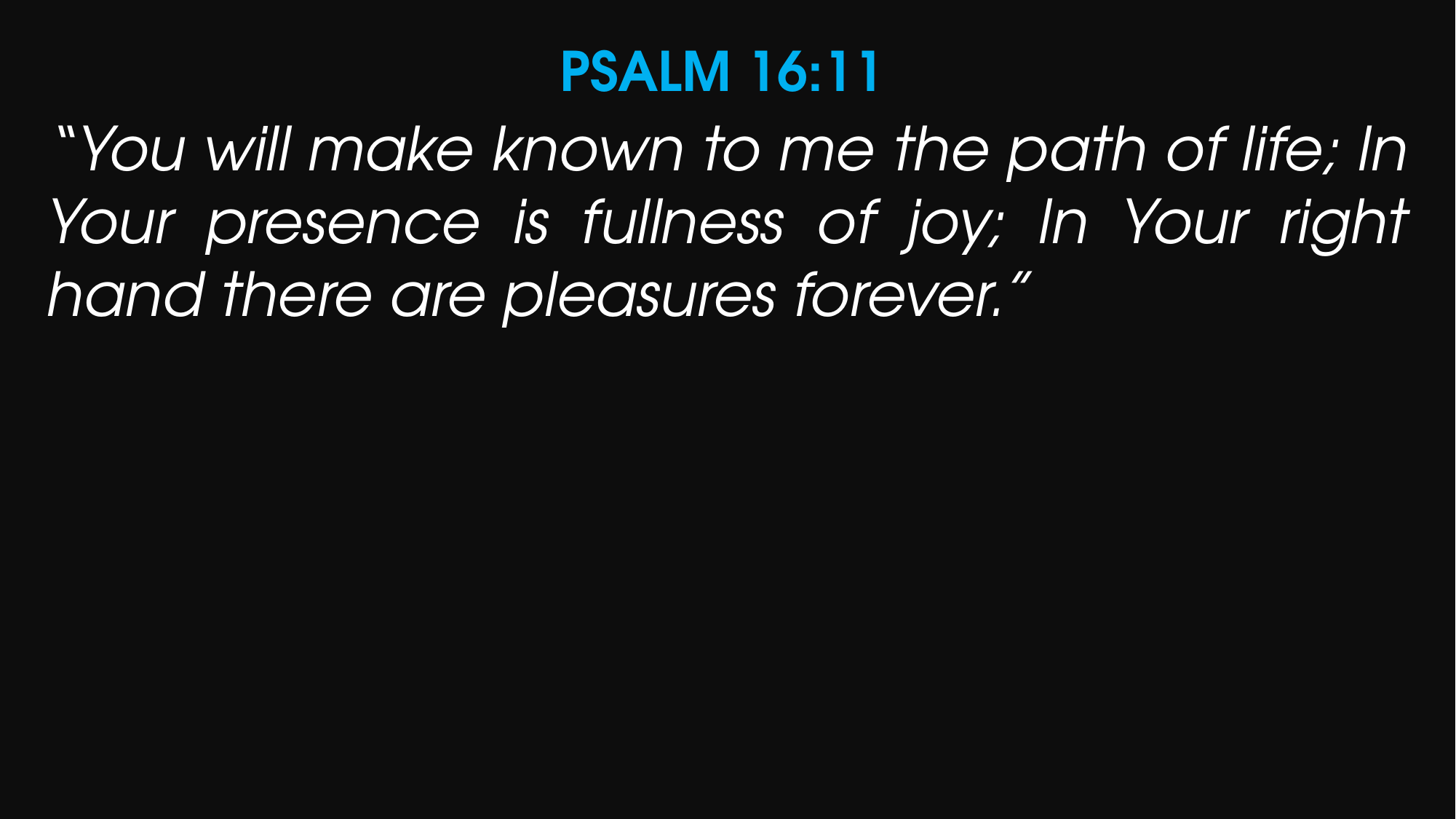

Psalm 16:11
“You will make known to me the path of life; In Your presence is fullness of joy; In Your right hand there are pleasures forever.”